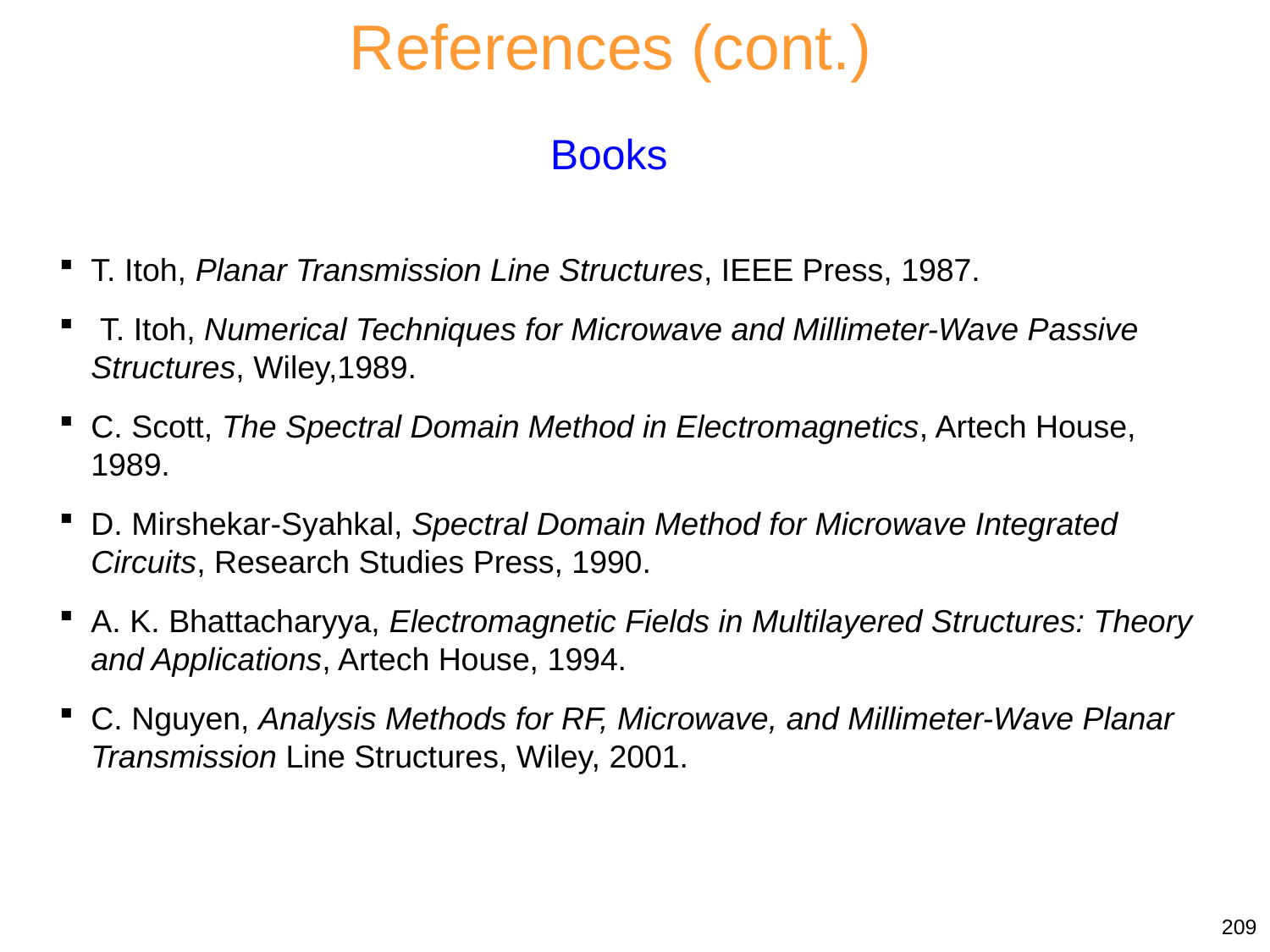

References (cont.)
Books
T. Itoh, Planar Transmission Line Structures, IEEE Press, 1987.
 T. Itoh, Numerical Techniques for Microwave and Millimeter-Wave Passive Structures, Wiley,1989.
C. Scott, The Spectral Domain Method in Electromagnetics, Artech House, 1989.
D. Mirshekar-Syahkal, Spectral Domain Method for Microwave Integrated Circuits, Research Studies Press, 1990.
A. K. Bhattacharyya, Electromagnetic Fields in Multilayered Structures: Theory and Applications, Artech House, 1994.
C. Nguyen, Analysis Methods for RF, Microwave, and Millimeter-Wave Planar Transmission Line Structures, Wiley, 2001.
209